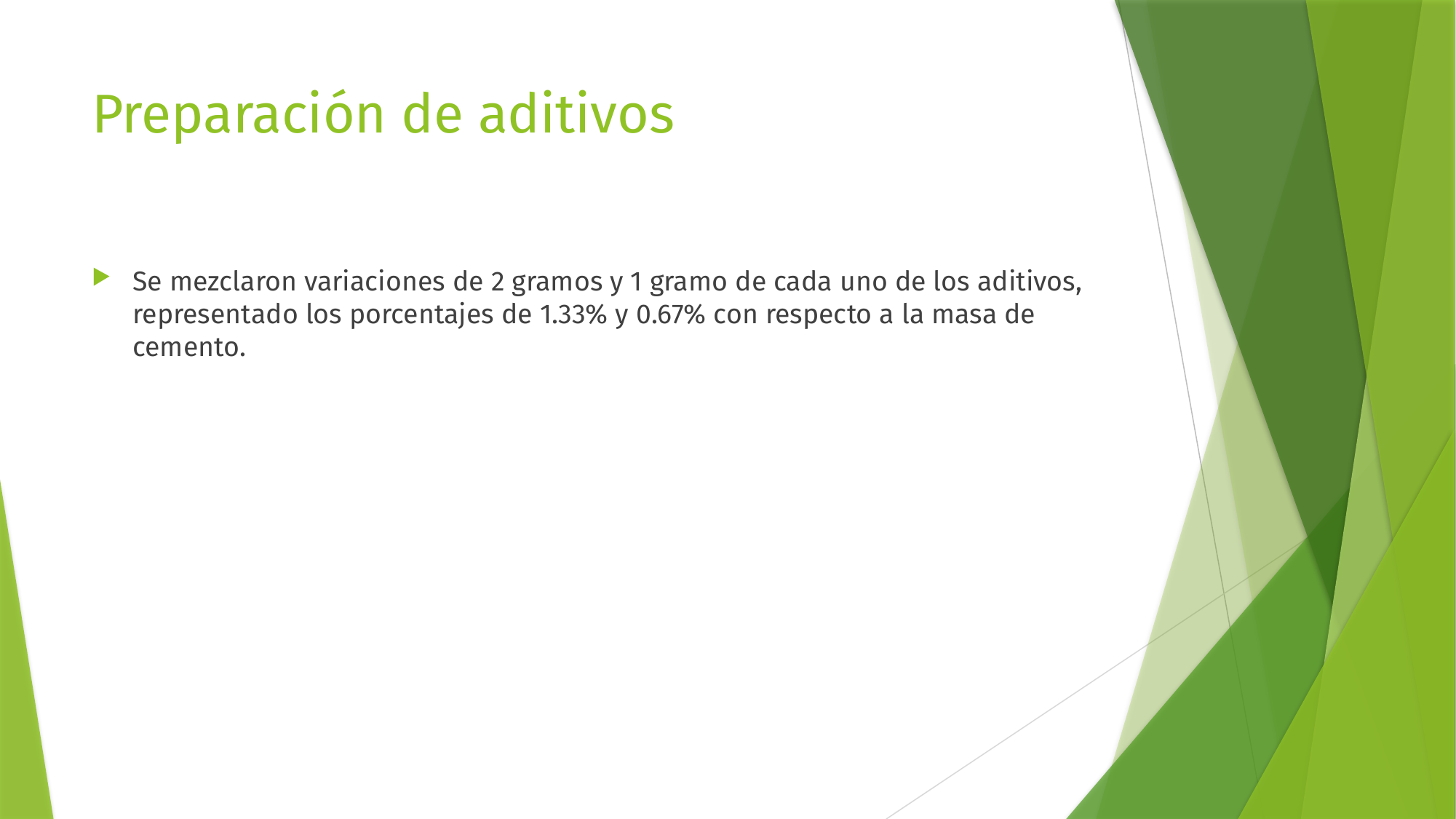

# Preparación de aditivos
Se mezclaron variaciones de 2 gramos y 1 gramo de cada uno de los aditivos, representado los porcentajes de 1.33% y 0.67% con respecto a la masa de cemento.